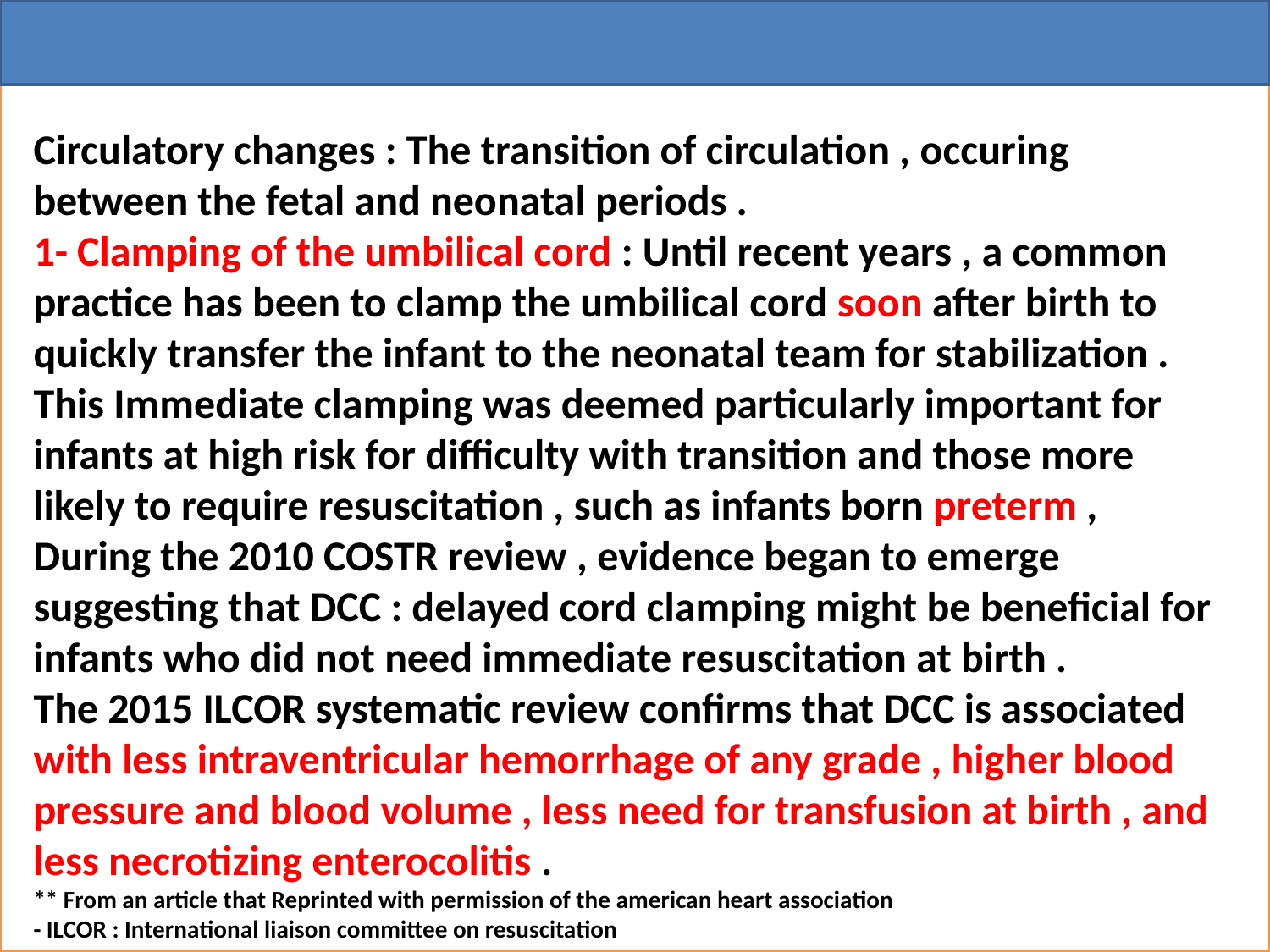

Circulatory changes : The transition of circulation , occuring between the fetal and neonatal periods .
1- Clamping of the umbilical cord : Until recent years , a common practice has been to clamp the umbilical cord soon after birth to quickly transfer the infant to the neonatal team for stabilization . This Immediate clamping was deemed particularly important for infants at high risk for difficulty with transition and those more likely to require resuscitation , such as infants born preterm , During the 2010 COSTR review , evidence began to emerge suggesting that DCC : delayed cord clamping might be beneficial for infants who did not need immediate resuscitation at birth .
The 2015 ILCOR systematic review confirms that DCC is associated with less intraventricular hemorrhage of any grade , higher blood pressure and blood volume , less need for transfusion at birth , and less necrotizing enterocolitis .
** From an article that Reprinted with permission of the american heart association
- ILCOR : International liaison committee on resuscitation

#